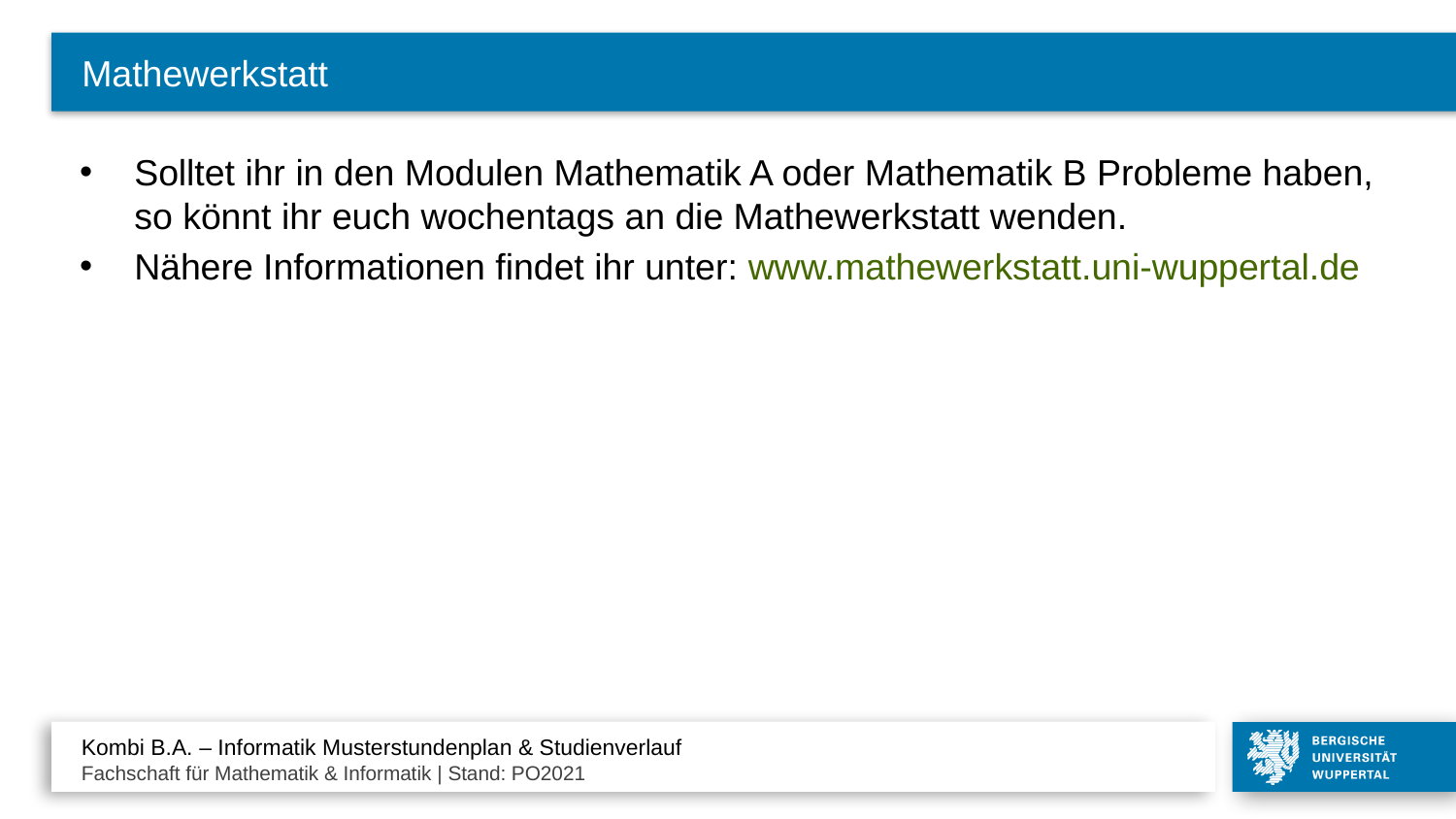

# Mathewerkstatt
Solltet ihr in den Modulen Mathematik A oder Mathematik B Probleme haben, so könnt ihr euch wochentags an die Mathewerkstatt wenden.
Nähere Informationen findet ihr unter: www.mathewerkstatt.uni-wuppertal.de